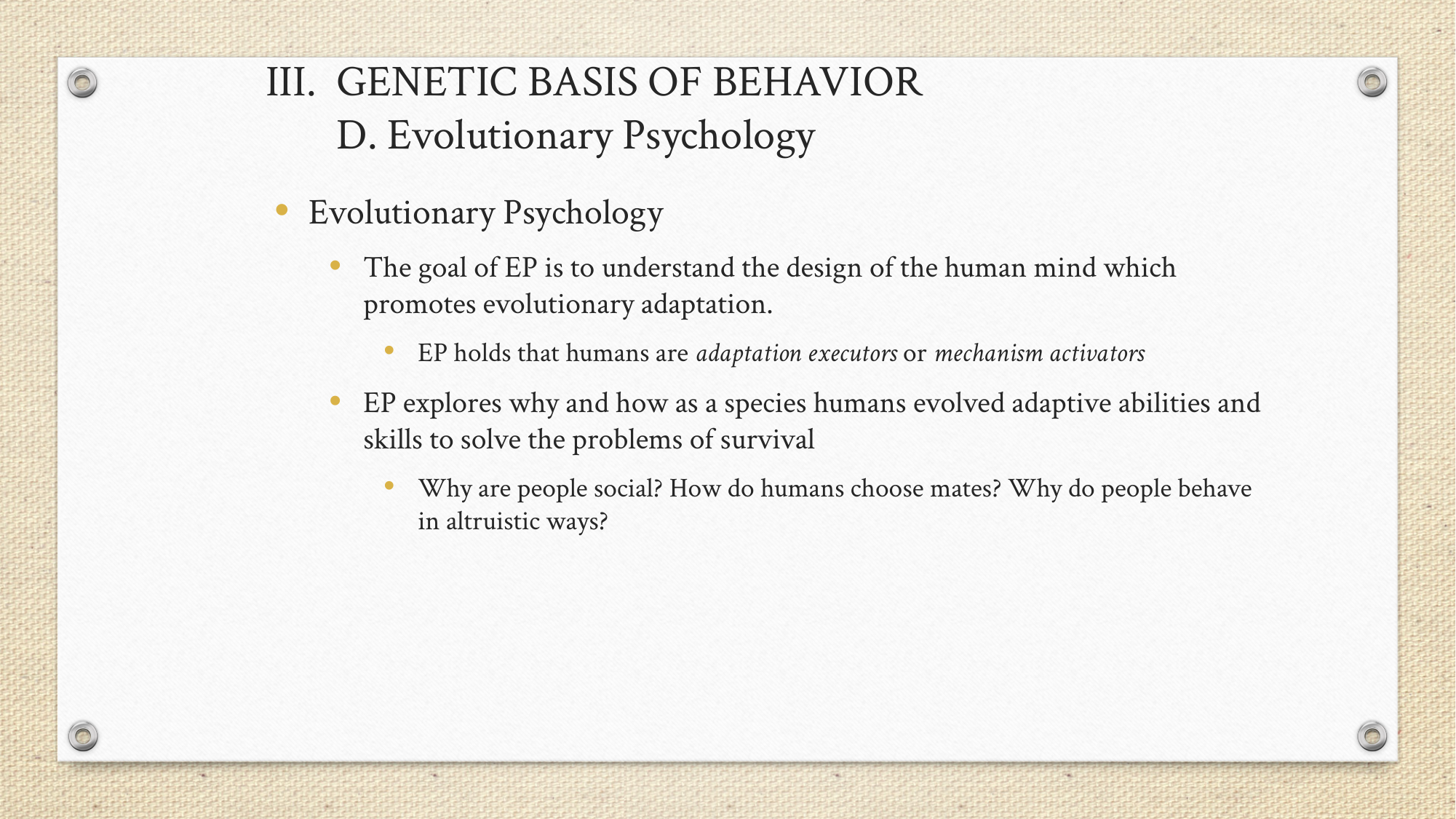

III.	GENETIC BASIS OF BEHAVIOR
D. Evolutionary Psychology
Evolutionary Psychology
The goal of EP is to understand the design of the human mind which promotes evolutionary adaptation.
EP holds that humans are adaptation executors or mechanism activators
EP explores why and how as a species humans evolved adaptive abilities and skills to solve the problems of survival
Why are people social? How do humans choose mates? Why do people behave in altruistic ways?